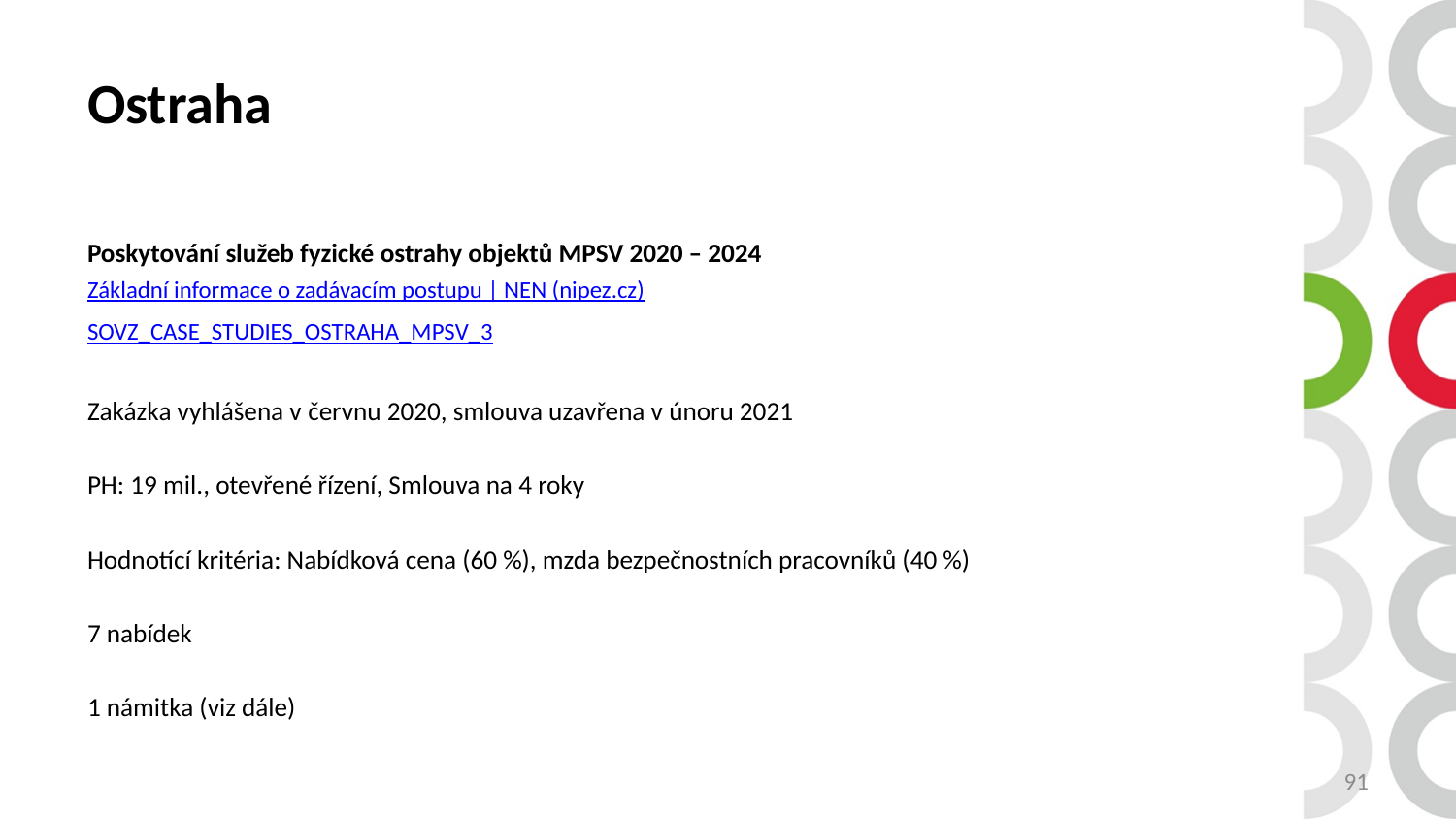

# Ostraha

Poskytování služeb fyzické ostrahy objektů MPSV 2020 – 2024
Základní informace o zadávacím postupu | NEN (nipez.cz)
SOVZ_CASE_STUDIES_OSTRAHA_MPSV_3

Zakázka vyhlášena v červnu 2020, smlouva uzavřena v únoru 2021

PH: 19 mil., otevřené řízení, Smlouva na 4 roky

Hodnotící kritéria: Nabídková cena (60 %), mzda bezpečnostních pracovníků (40 %)

7 nabídek

1 námitka (viz dále)

91